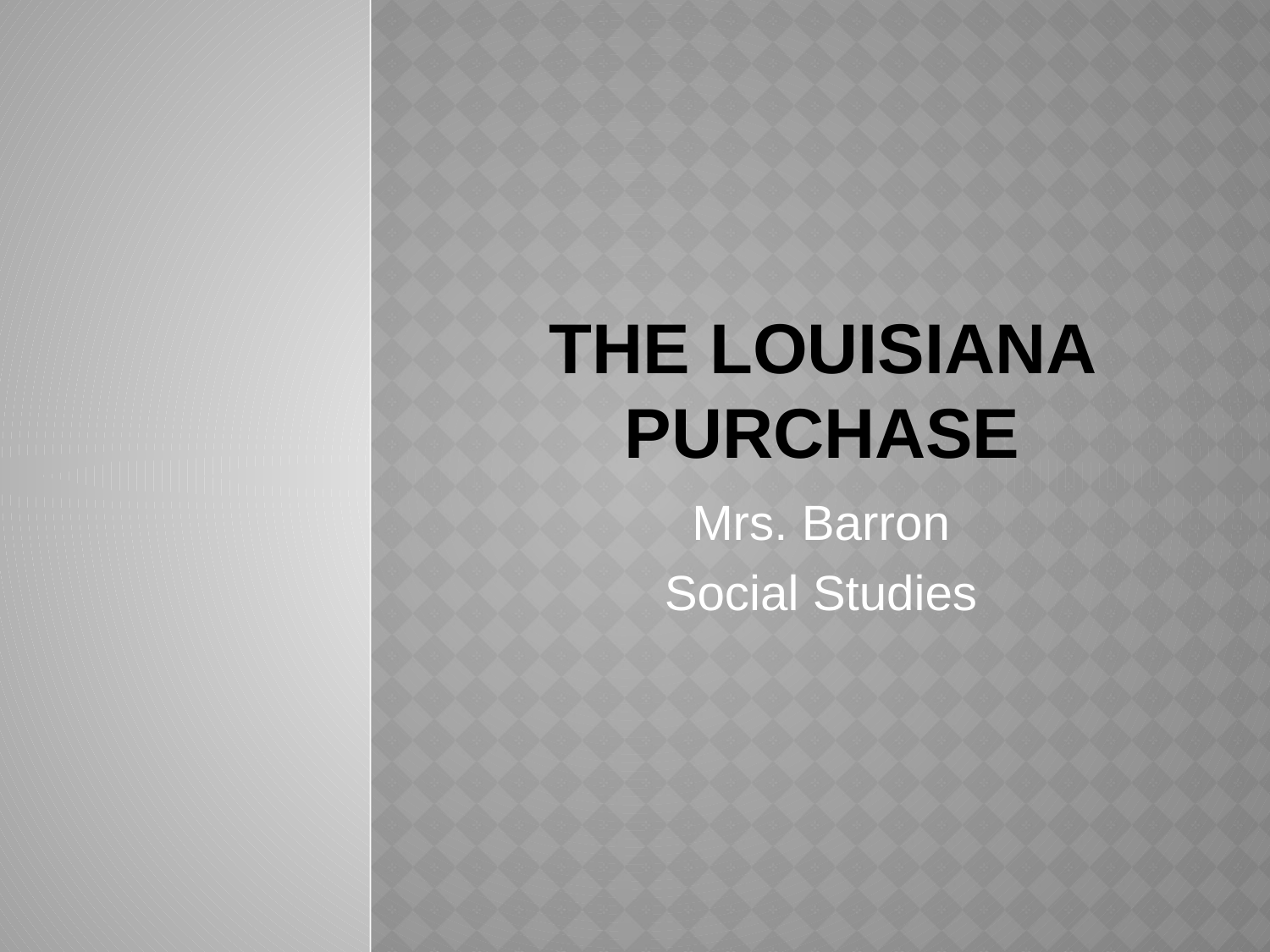

# The Louisiana purchase
Mrs. Barron
Social Studies